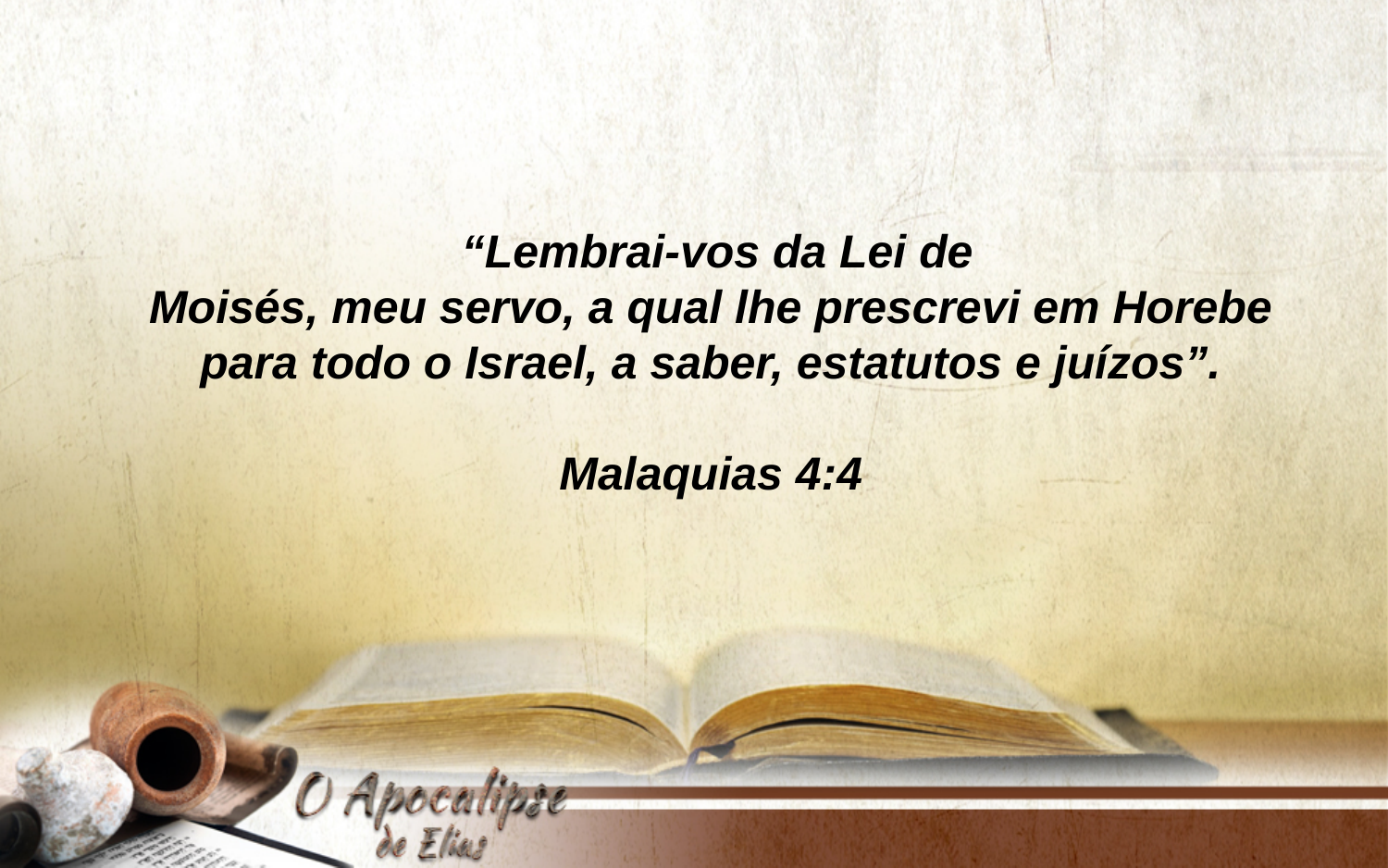

“Lembrai-vos da Lei de
Moisés, meu servo, a qual lhe prescrevi em Horebe para todo o Israel, a saber, estatutos e juízos”.

Malaquias 4:4